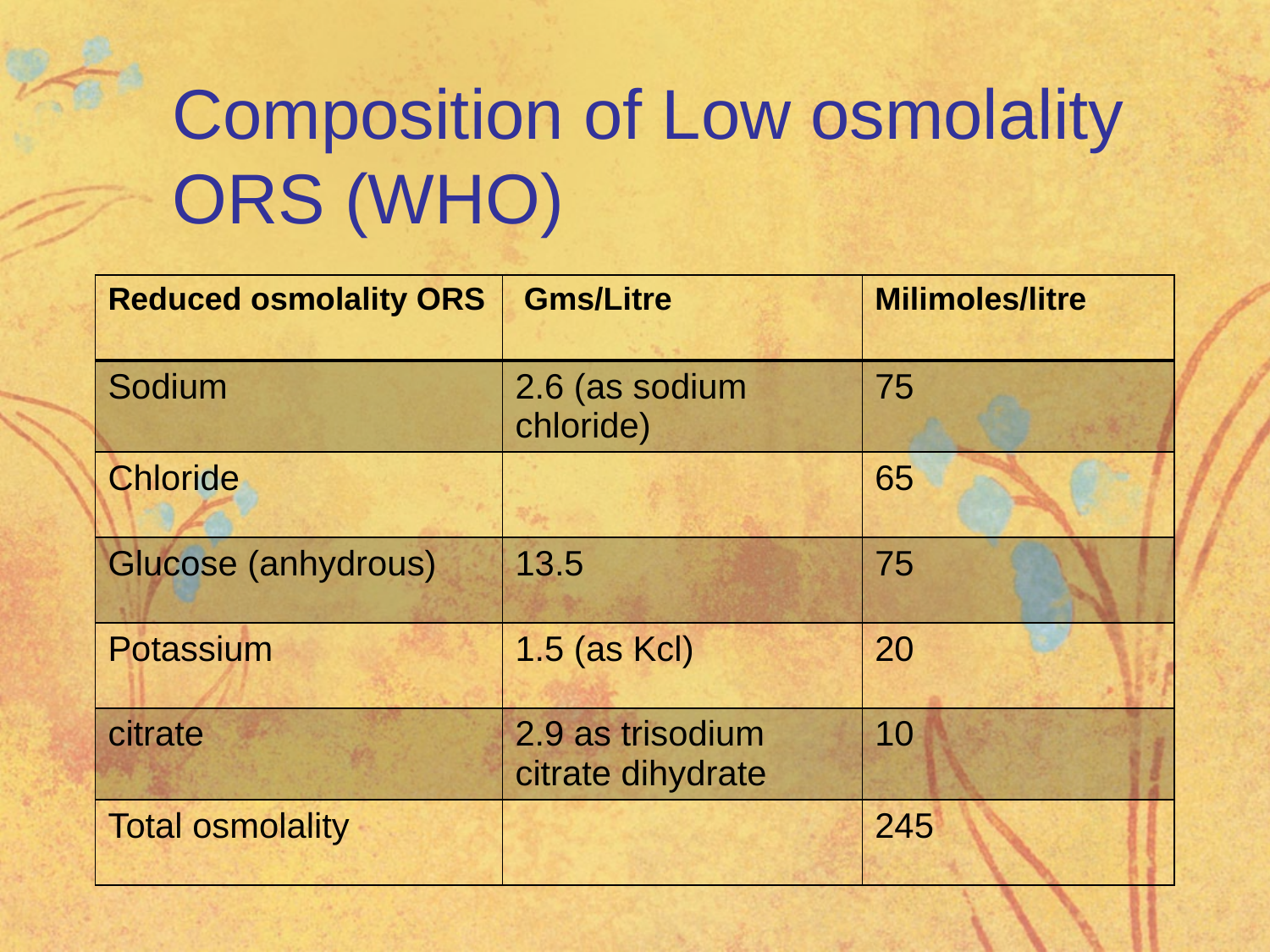

# Composition of Low osmolality ORS (WHO)
| Reduced osmolality ORS | Gms/Litre | Milimoles/litre |
| --- | --- | --- |
| Sodium | 2.6 (as sodium chloride) | 75 |
| Chloride |  | 65 |
| Glucose (anhydrous) | 13.5 | 75 |
| Potassium | 1.5 (as Kcl) | 20 |
| citrate | 2.9 as trisodium citrate dihydrate | 10 |
| Total osmolality |  | 245 |